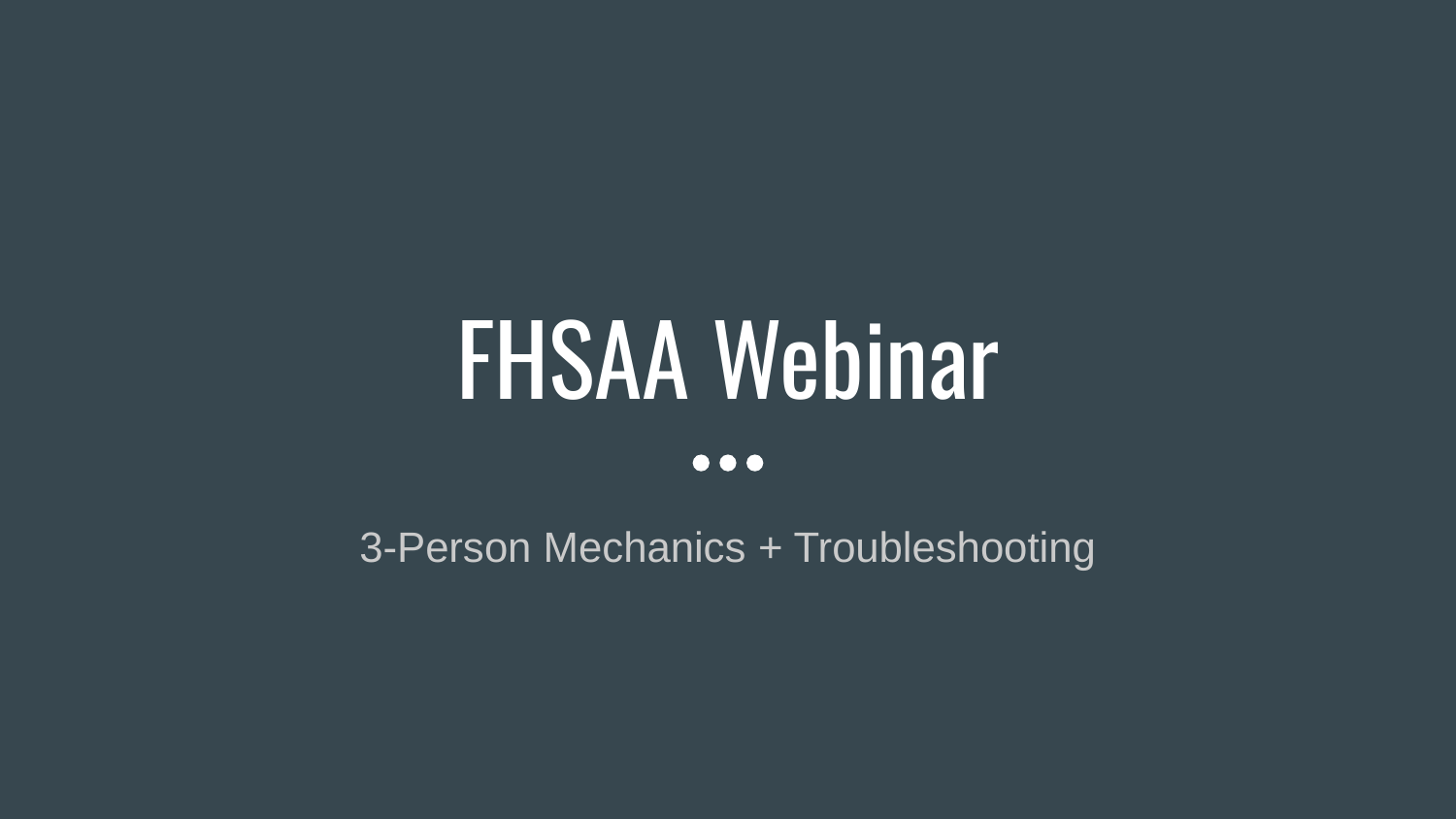

# FHSAA Webinar
3-Person Mechanics + Troubleshooting